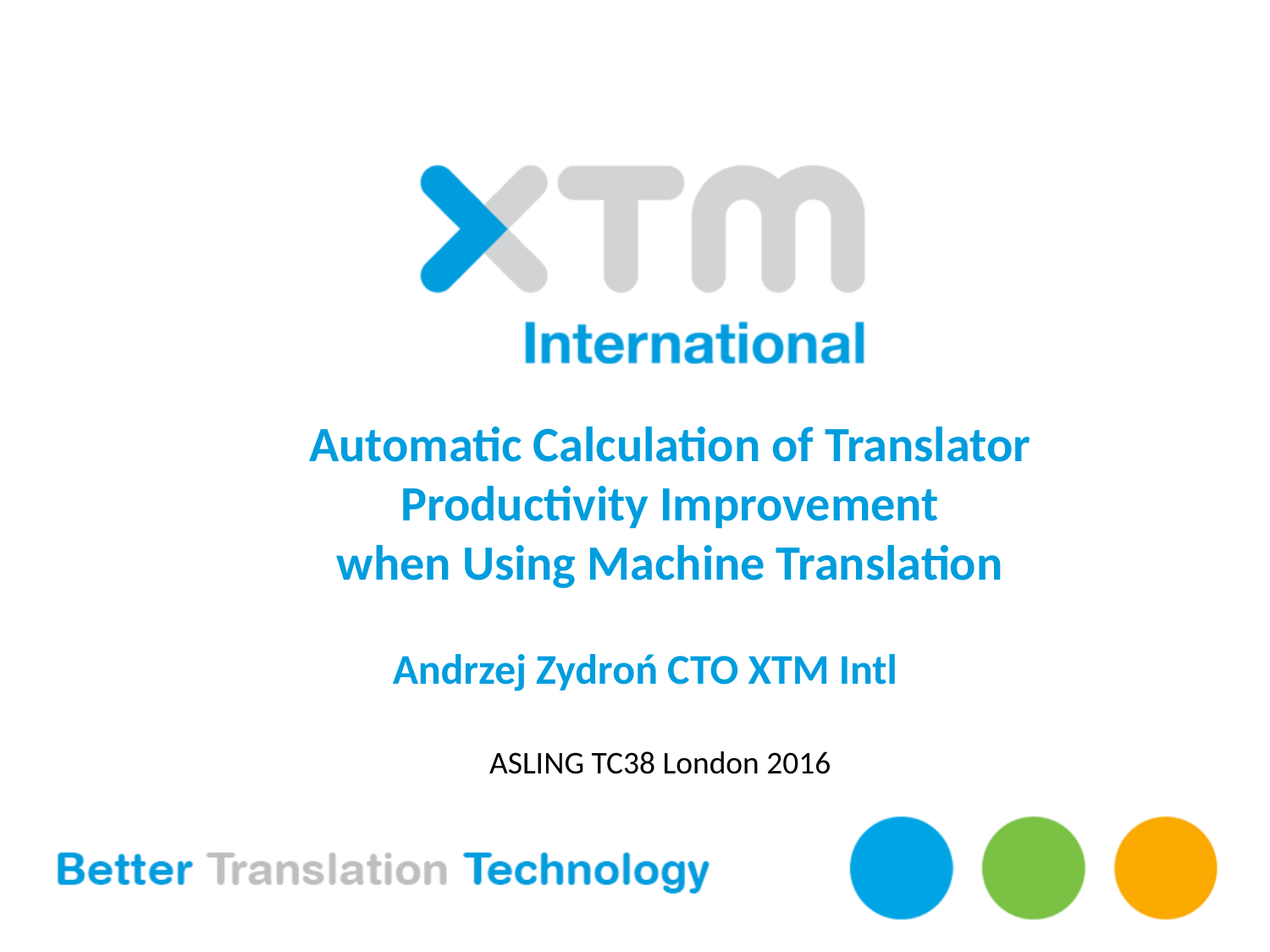

Automatic Calculation of Translator
Productivity Improvement
when Using Machine Translation
Andrzej Zydroń CTO XTM Intl
ASLING TC38 London 2016